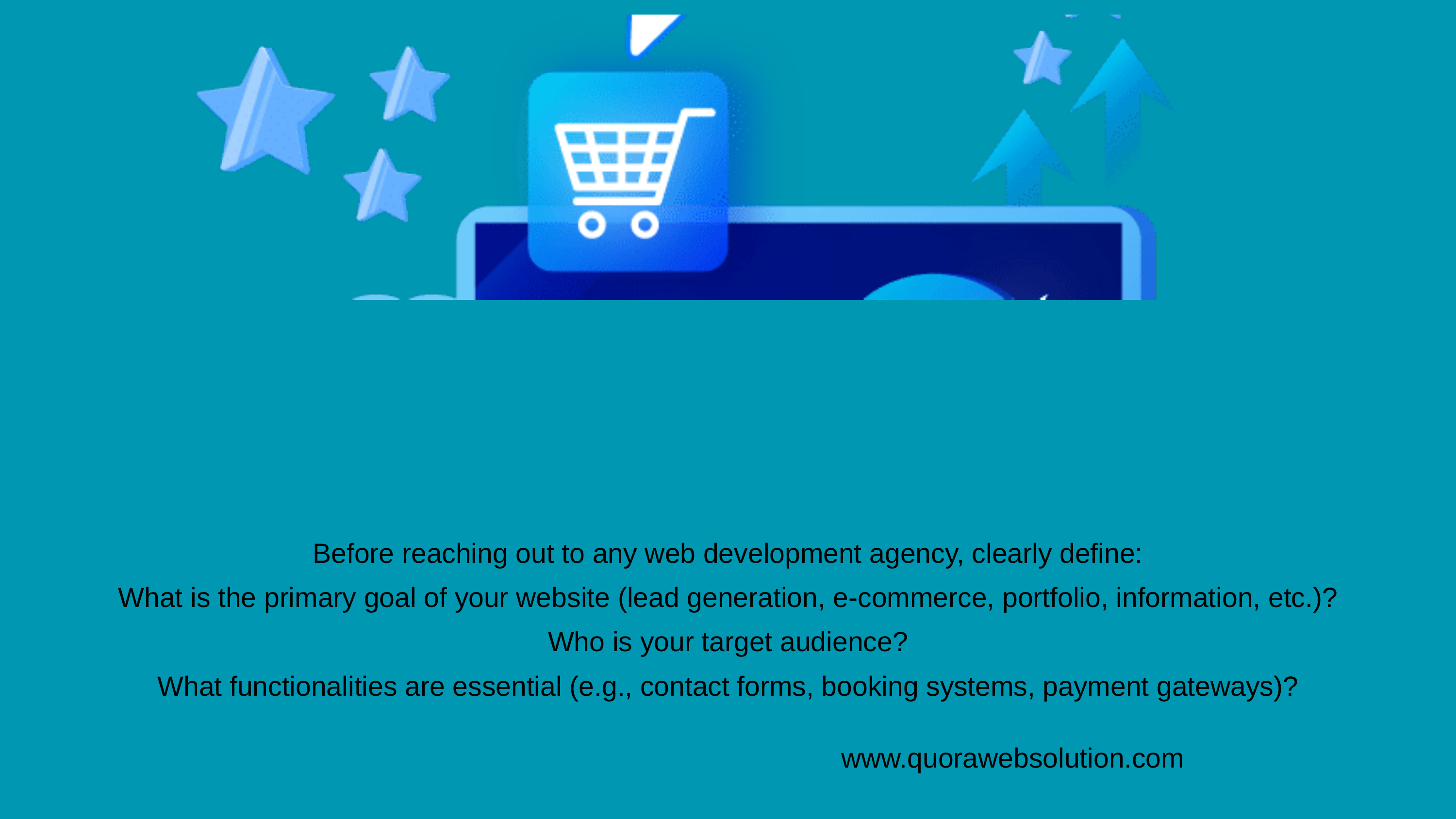

Before reaching out to any web development agency, clearly define:
What is the primary goal of your website (lead generation, e-commerce, portfolio, information, etc.)?
Who is your target audience?
What functionalities are essential (e.g., contact forms, booking systems, payment gateways)?
www.quorawebsolution.com